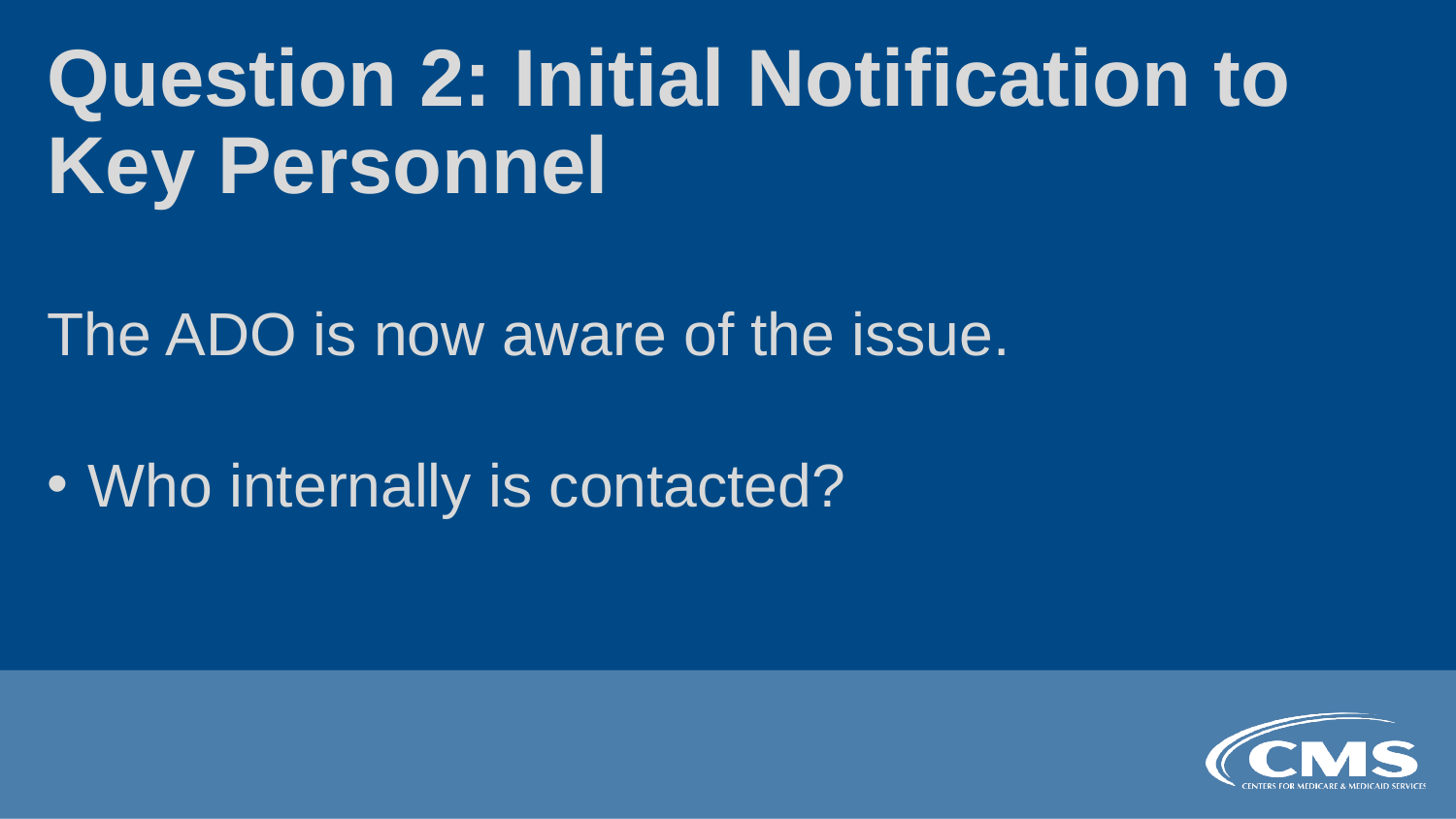

Question 2: Initial Notification to Key Personnel
The ADO is now aware of the issue.

Who internally is contacted?